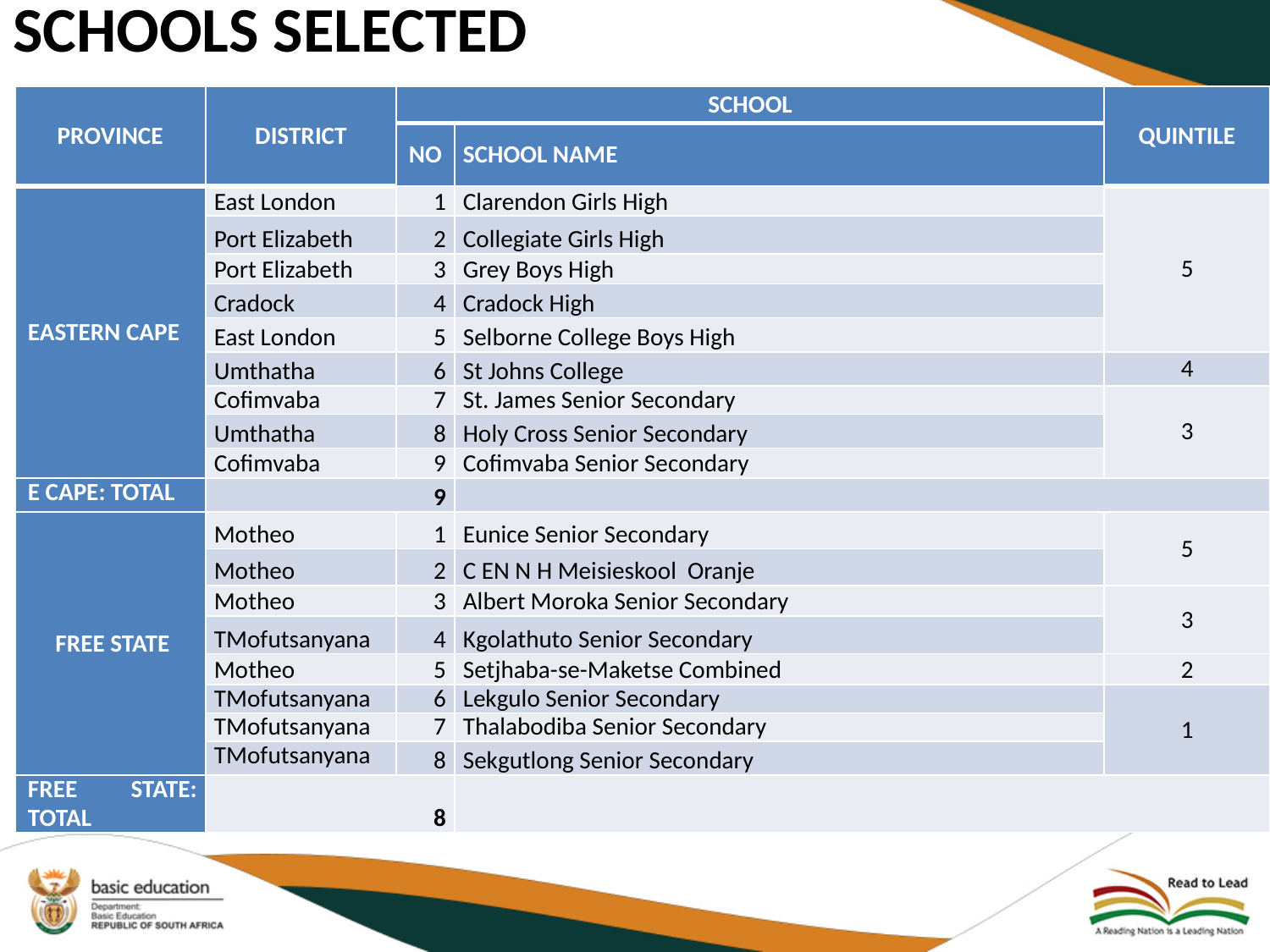

# Schools selected
| Province | District | School |  | Quintile |
| --- | --- | --- | --- | --- |
|  |  | No | School Name |  |
| Eastern Cape | East London | 1 | Clarendon Girls High | 5 |
|  | Port Elizabeth | 2 | Collegiate Girls High |  |
|  | Port Elizabeth | 3 | Grey Boys High |  |
|  | Cradock | 4 | Cradock High |  |
|  | East London | 5 | Selborne College Boys High |  |
|  | Umthatha | 6 | St Johns College | 4 |
|  | Cofimvaba | 7 | St. James Senior Secondary | 3 |
|  | Umthatha | 8 | Holy Cross Senior Secondary |  |
|  | Cofimvaba | 9 | Cofimvaba Senior Secondary |  |
| E Cape: Total | 9 |  |  |  |
| Free State | Motheo | 1 | Eunice Senior Secondary | 5 |
|  | Motheo | 2 | C EN N H Meisieskool Oranje |  |
|  | Motheo | 3 | Albert Moroka Senior Secondary | 3 |
|  | TMofutsanyana | 4 | Kgolathuto Senior Secondary |  |
|  | Motheo | 5 | Setjhaba-se-Maketse Combined | 2 |
|  | TMofutsanyana | 6 | Lekgulo Senior Secondary | 1 |
|  | TMofutsanyana | 7 | Thalabodiba Senior Secondary |  |
|  | TMofutsanyana | 8 | Sekgutlong Senior Secondary |  |
| Free State: Total | 8 |  |  |  |